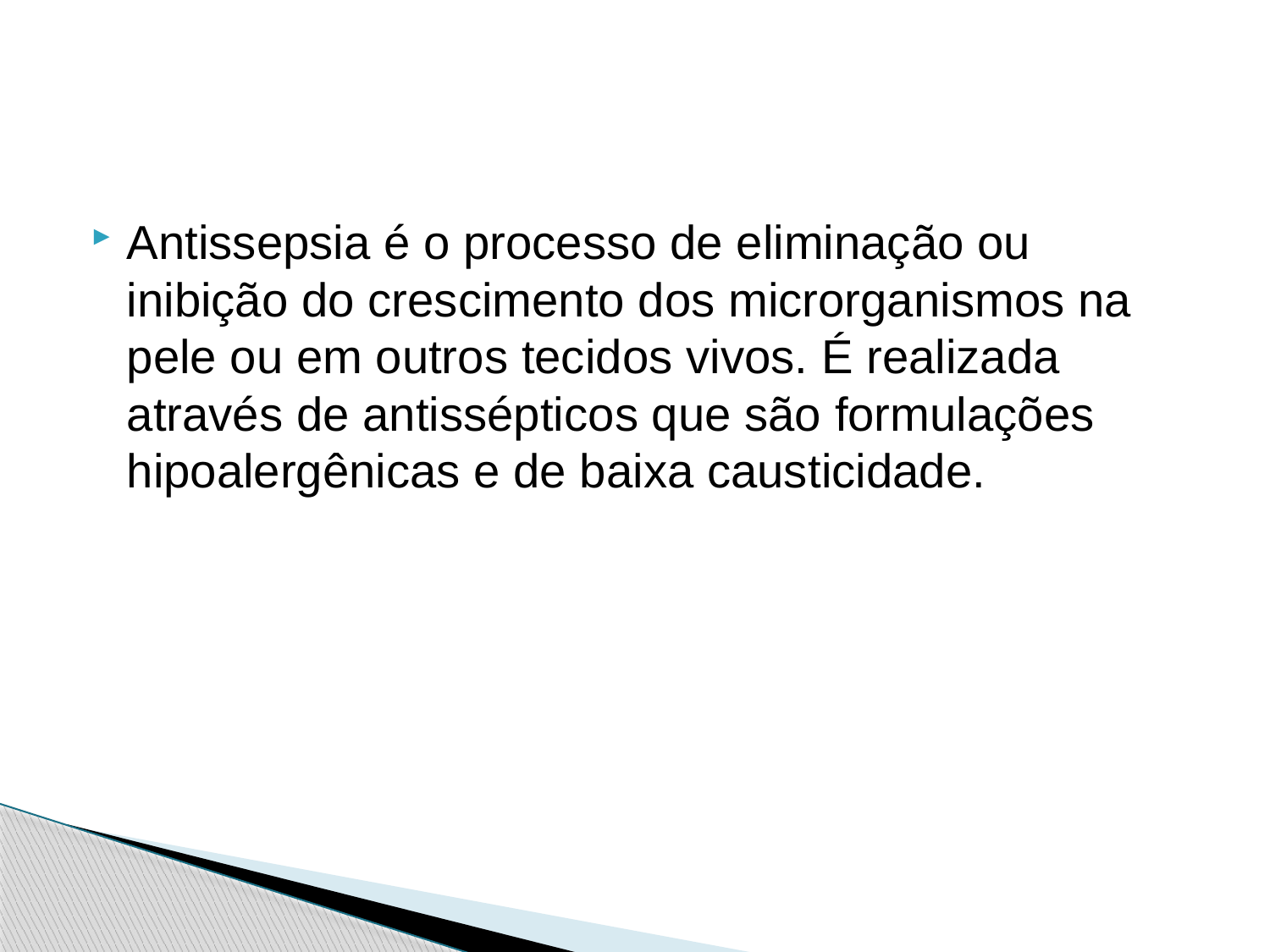

#
Antissepsia é o processo de eliminação ou inibição do crescimento dos microrganismos na pele ou em outros tecidos vivos. É realizada através de antissépticos que são formulações hipoalergênicas e de baixa causticidade.